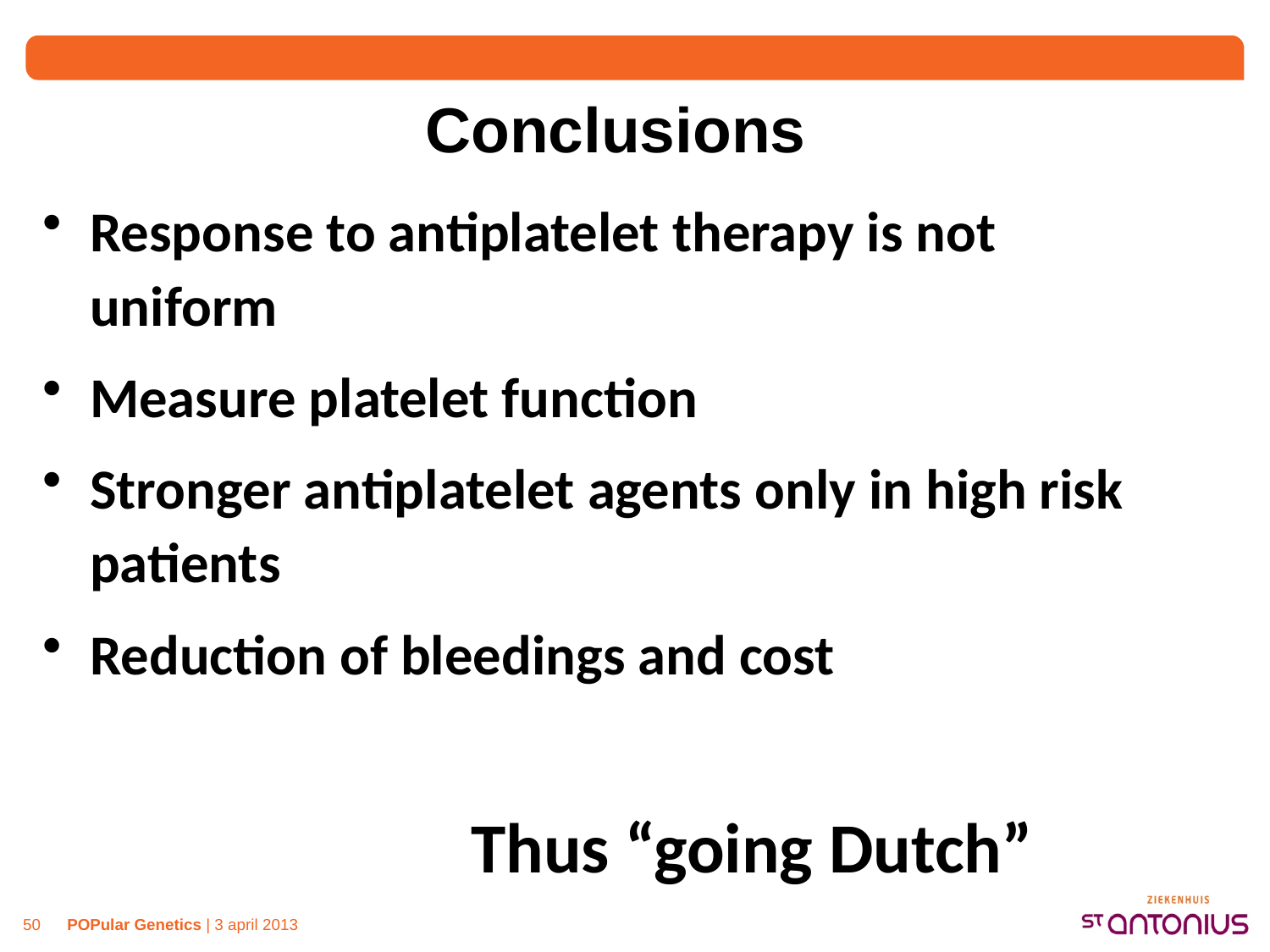

# Conclusions
Response to antiplatelet therapy is not uniform
Measure platelet function
Stronger antiplatelet agents only in high risk patients
Reduction of bleedings and cost

				Thus “going Dutch”
50
POPular Genetics | 3 april 2013